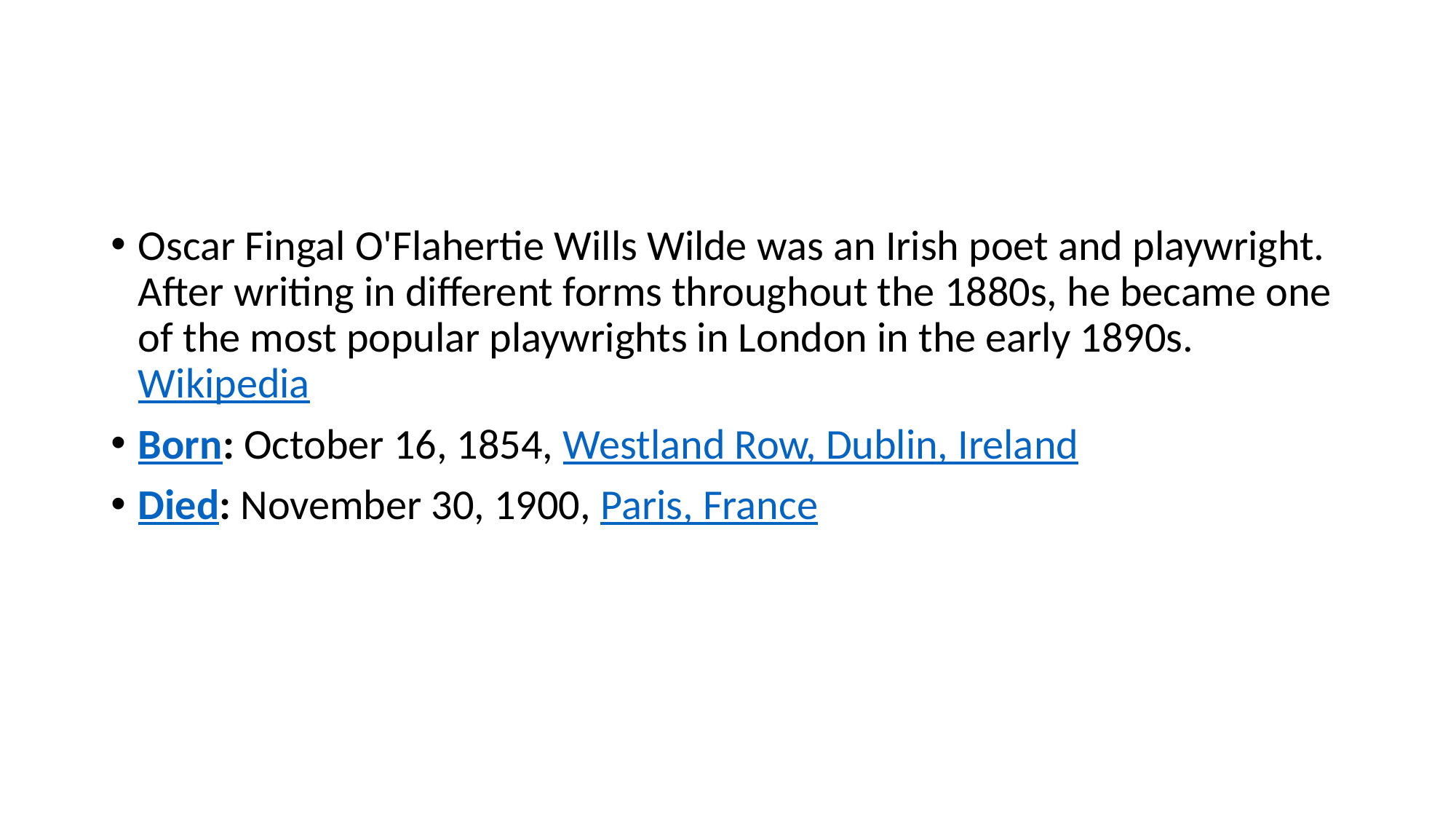

#
Oscar Fingal O'Flahertie Wills Wilde was an Irish poet and playwright. After writing in different forms throughout the 1880s, he became one of the most popular playwrights in London in the early 1890s. Wikipedia
Born: October 16, 1854, Westland Row, Dublin, Ireland
Died: November 30, 1900, Paris, France